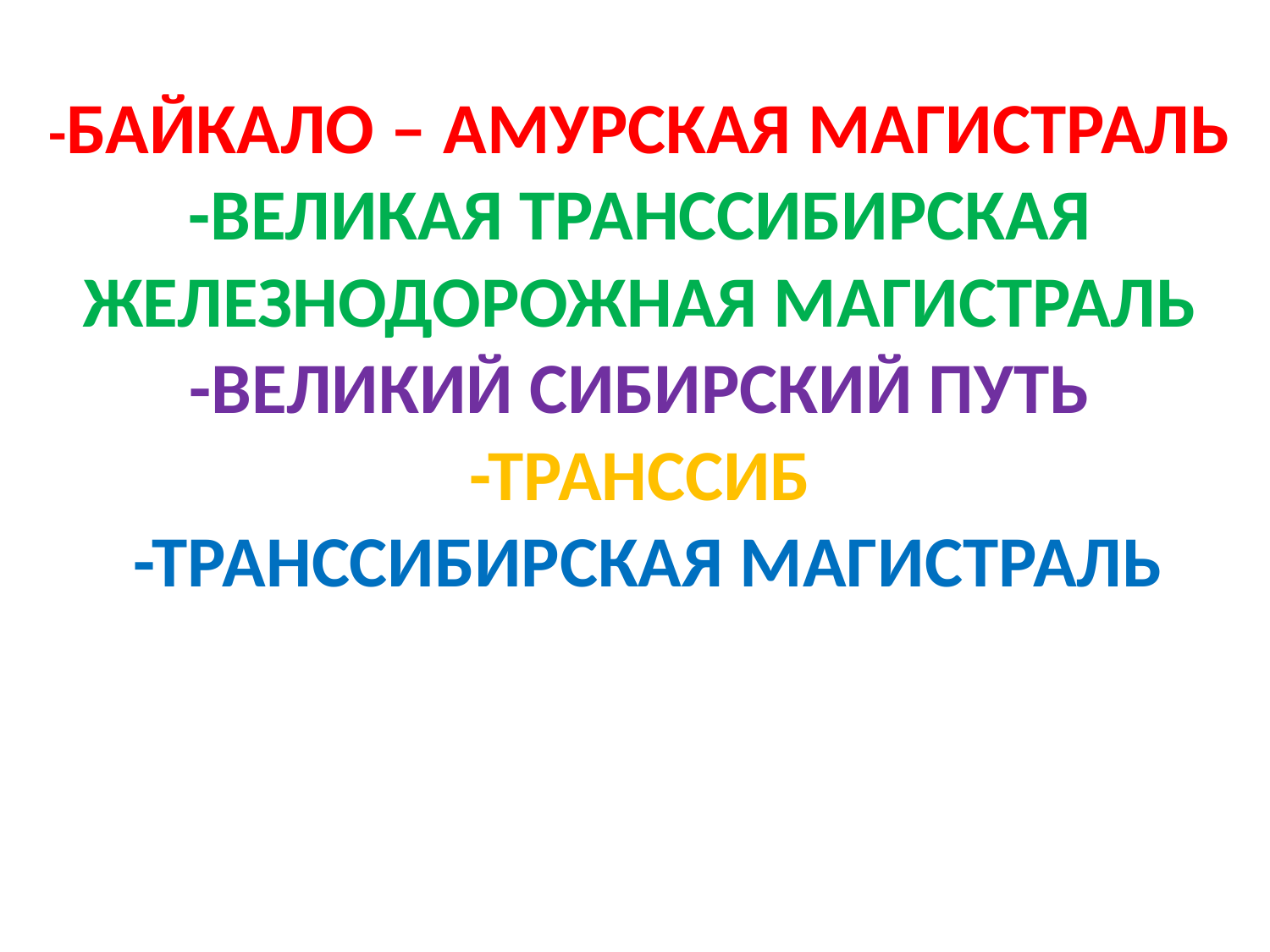

# -БАЙКАЛО – АМУРСКАЯ МАГИСТРАЛЬ -ВЕЛИКАЯ ТРАНССИБИРСКАЯ ЖЕЛЕЗНОДОРОЖНАЯ МАГИСТРАЛЬ -ВЕЛИКИЙ СИБИРСКИЙ ПУТЬ -ТРАНССИБ -ТРАНССИБИРСКАЯ МАГИСТРАЛЬ